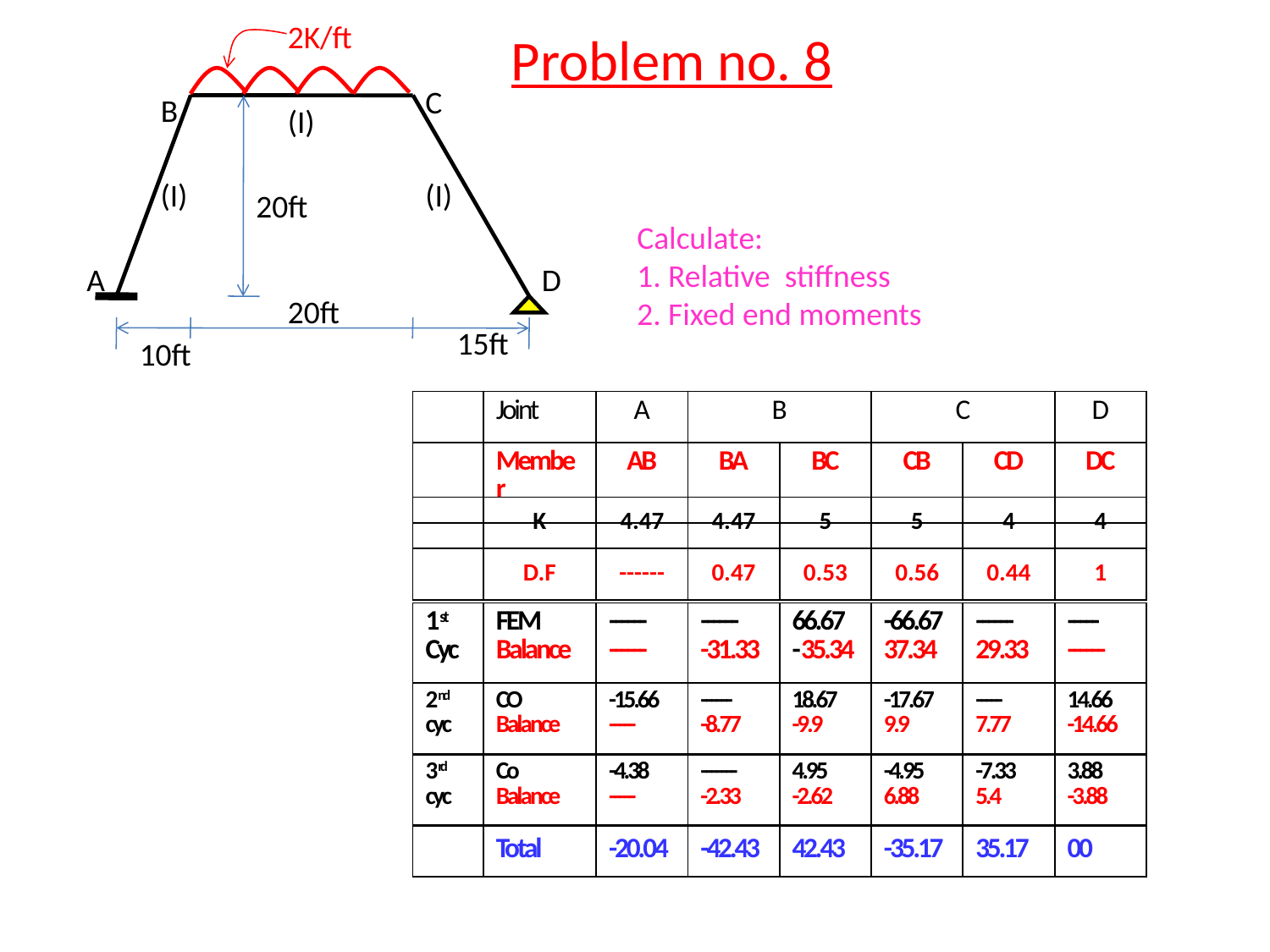

2K/ft

C
B
(I)
(I)
(I)
20ft
A
D
20ft

15ft
10ft
# Problem no. 8
Calculate:
1. Relative  stiffness
2. Fixed end moments
|  | Joint | A | B |  | C |  | D |
| --- | --- | --- | --- | --- | --- | --- | --- |
|  | Member | AB | BA | BC | CB | CD | DC |
|  | K | 4.47 | 4.47 | 5 | 5 | 4 | 4 |
| --- | --- | --- | --- | --- | --- | --- | --- |
|  | D.F | ------ | 0.47 | 0.53 | 0.56 | 0.44 | 1 |
| 1st Cyc | FEM Balance | ------ ------ | ------ -31.33 | 66.67 -35.34 | -66.67 37.34 | ------ 29.33 | ----- ------ |
| --- | --- | --- | --- | --- | --- | --- | --- |
| 2nd cyc | CO Balance | -15.66 ----- | ------ -8.77 | 18.67 -9.9 | -17.67 9.9 | ----- 7.77 | 14.66 -14.66 |
| --- | --- | --- | --- | --- | --- | --- | --- |
| 3rd cyc | Co Balance | -4.38 ----- | ------- -2.33 | 4.95 -2.62 | -4.95 6.88 | -7.33 5.4 | 3.88 -3.88 |
| --- | --- | --- | --- | --- | --- | --- | --- |
|  | Total | -20.04 | -42.43 | 42.43 | -35.17 | 35.17 | 00 |
| --- | --- | --- | --- | --- | --- | --- | --- |